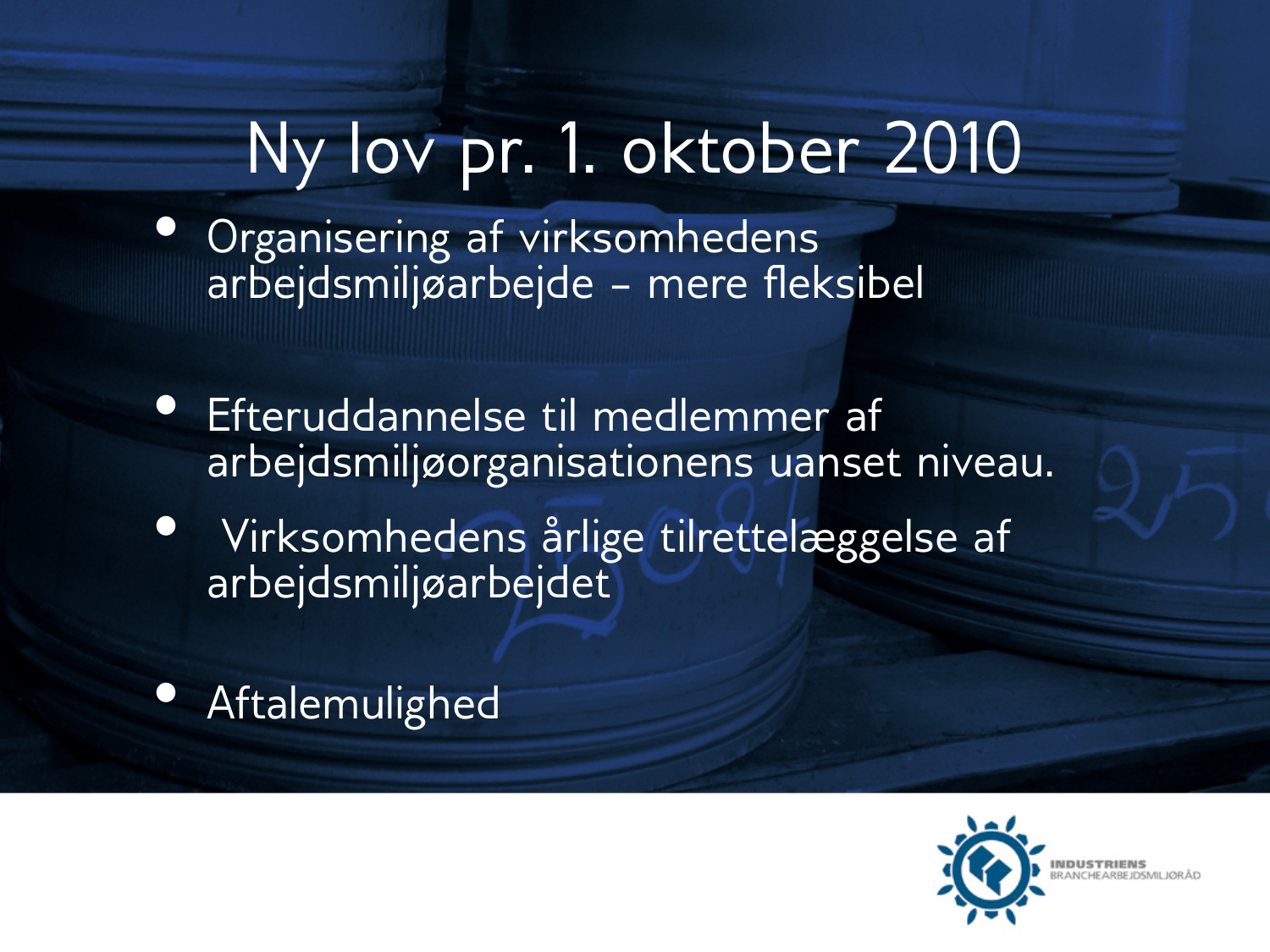

# Ny lov pr. 1. oktober 2010
Organisering af virksomhedens arbejdsmiljøarbejde – mere fleksibel
Efteruddannelse til medlemmer af arbejdsmiljøorganisationens uanset niveau.
 Virksomhedens årlige tilrettelæggelse af arbejdsmiljøarbejdet
Aftalemulighed